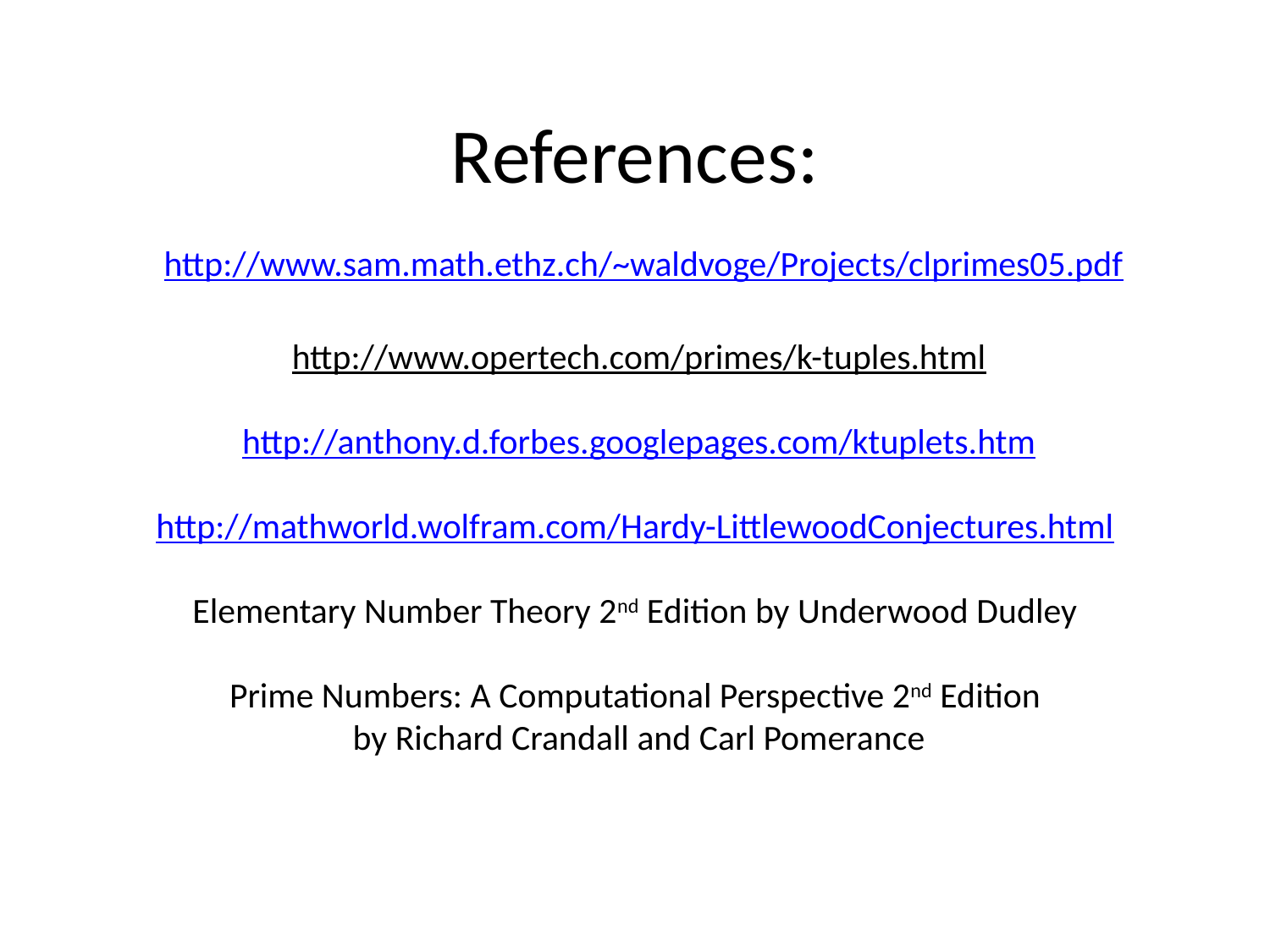

# References: http://www.sam.math.ethz.ch/~waldvoge/Projects/clprimes05.pdf http://www.opertech.com/primes/k-tuples.html http://anthony.d.forbes.googlepages.com/ktuplets.htm http://mathworld.wolfram.com/Hardy-LittlewoodConjectures.html Elementary Number Theory 2nd Edition by Underwood Dudley Prime Numbers: A Computational Perspective 2nd Edition by Richard Crandall and Carl Pomerance